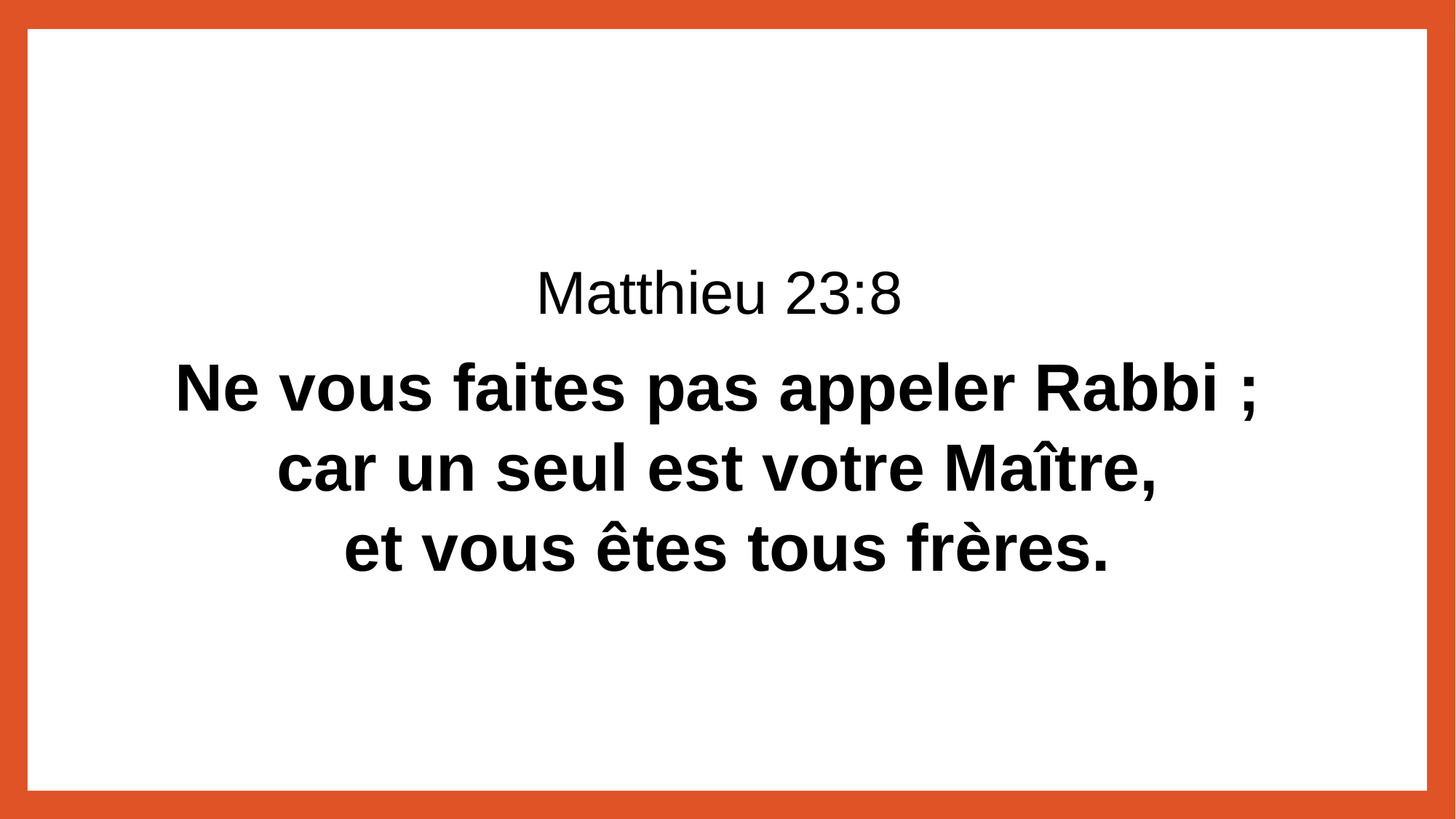

Matthieu 23:8

Ne vous faites pas appeler Rabbi ;
car un seul est votre Maître,
et vous êtes tous frères.